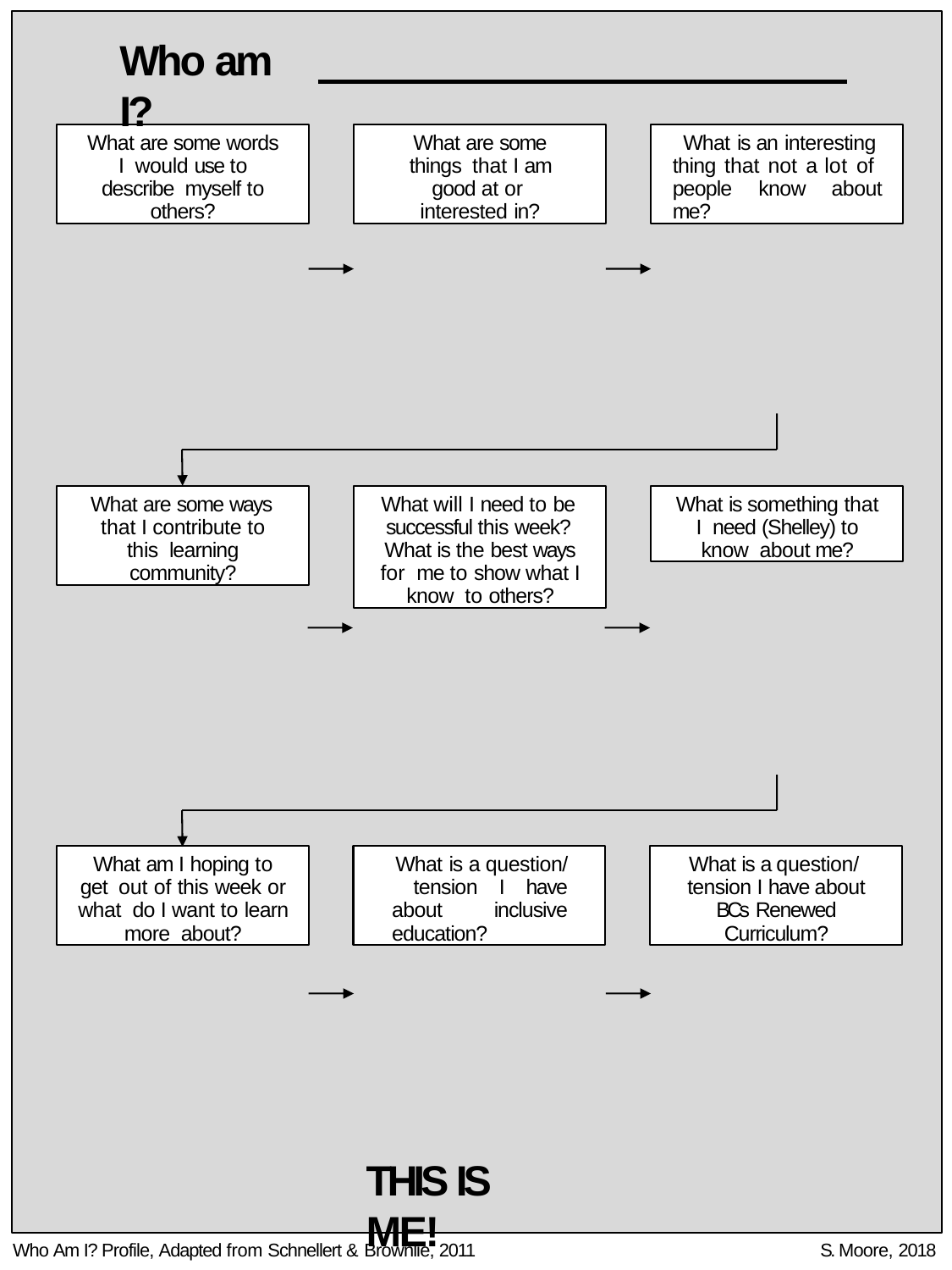

# Who am I?

What are some words I  would use to describe  myself to others?
What are some things  that I am good at or  interested in?
What is an interesting  thing that not a lot of  people know about me?

What is something that I  need (Shelley) to know  about me?
What are some ways  that I contribute to this  learning community?
What will I need to be  successful this week?  What is the best ways for  me to show what I know  to others?

What am I hoping to get  out of this week or what  do I want to learn more  about?
What is a question/  tension I have about  inclusive education?
What is a question/  tension I have about BCs  Renewed Curriculum?

THIS IS ME!
Who Am I? Profile, Adapted from Schnellert & Brownlie, 2011
S. Moore, 2018